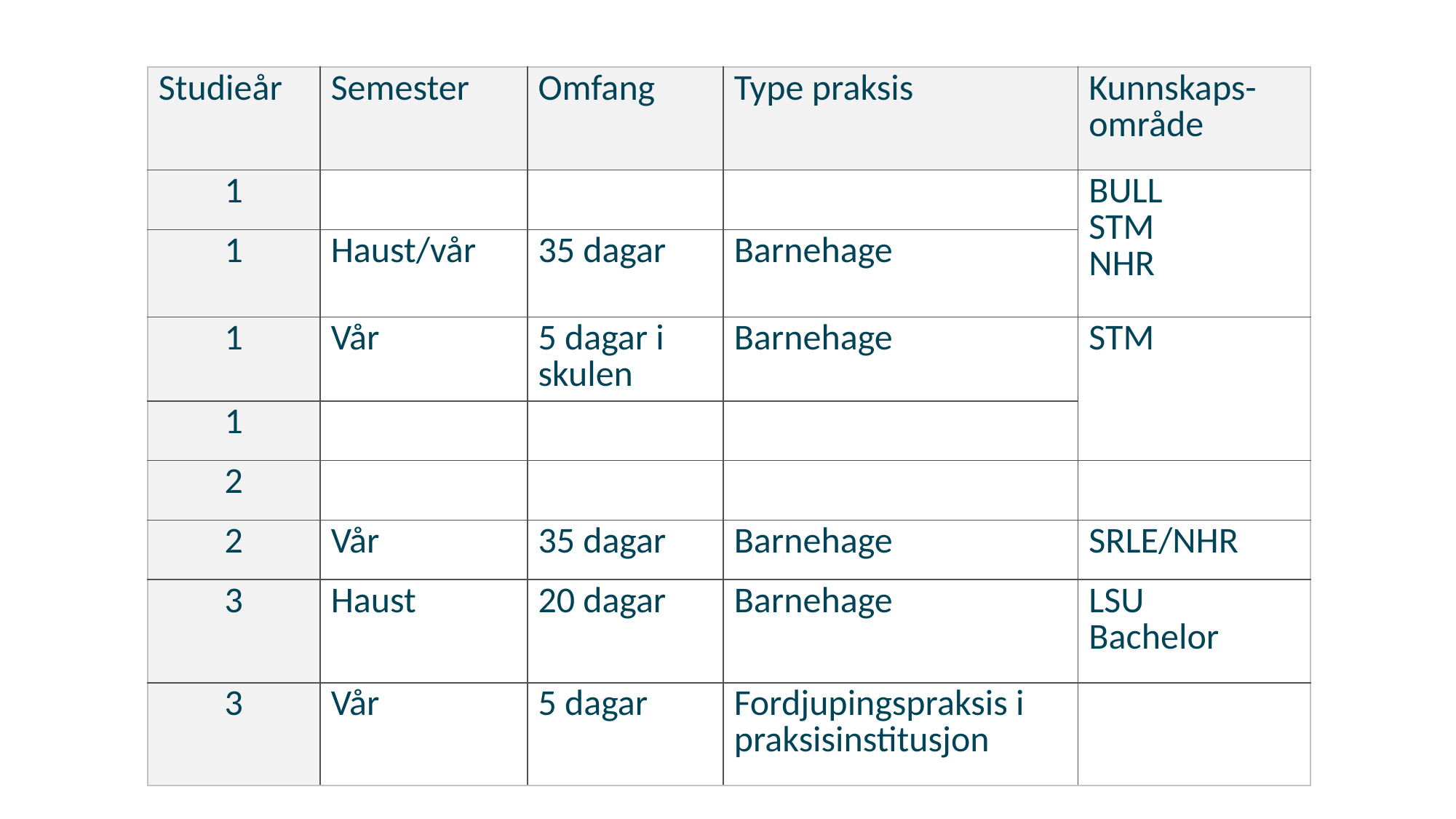

| Studieår | Semester | Omfang | Type praksis | Kunnskaps-område |
| --- | --- | --- | --- | --- |
| 1 |  |  |  | BULL STM NHR |
| 1 | Haust/vår | 35 dagar | Barnehage |  |
| 1 | Vår | 5 dagar i skulen | Barnehage | STM |
| 1 |  |  |  |  |
| 2 |  |  |  |  |
| 2 | Vår | 35 dagar | Barnehage | SRLE/NHR |
| 3 | Haust | 20 dagar | Barnehage | LSU Bachelor |
| 3 | Vår | 5 dagar | Fordjupingspraksis i praksisinstitusjon |  |